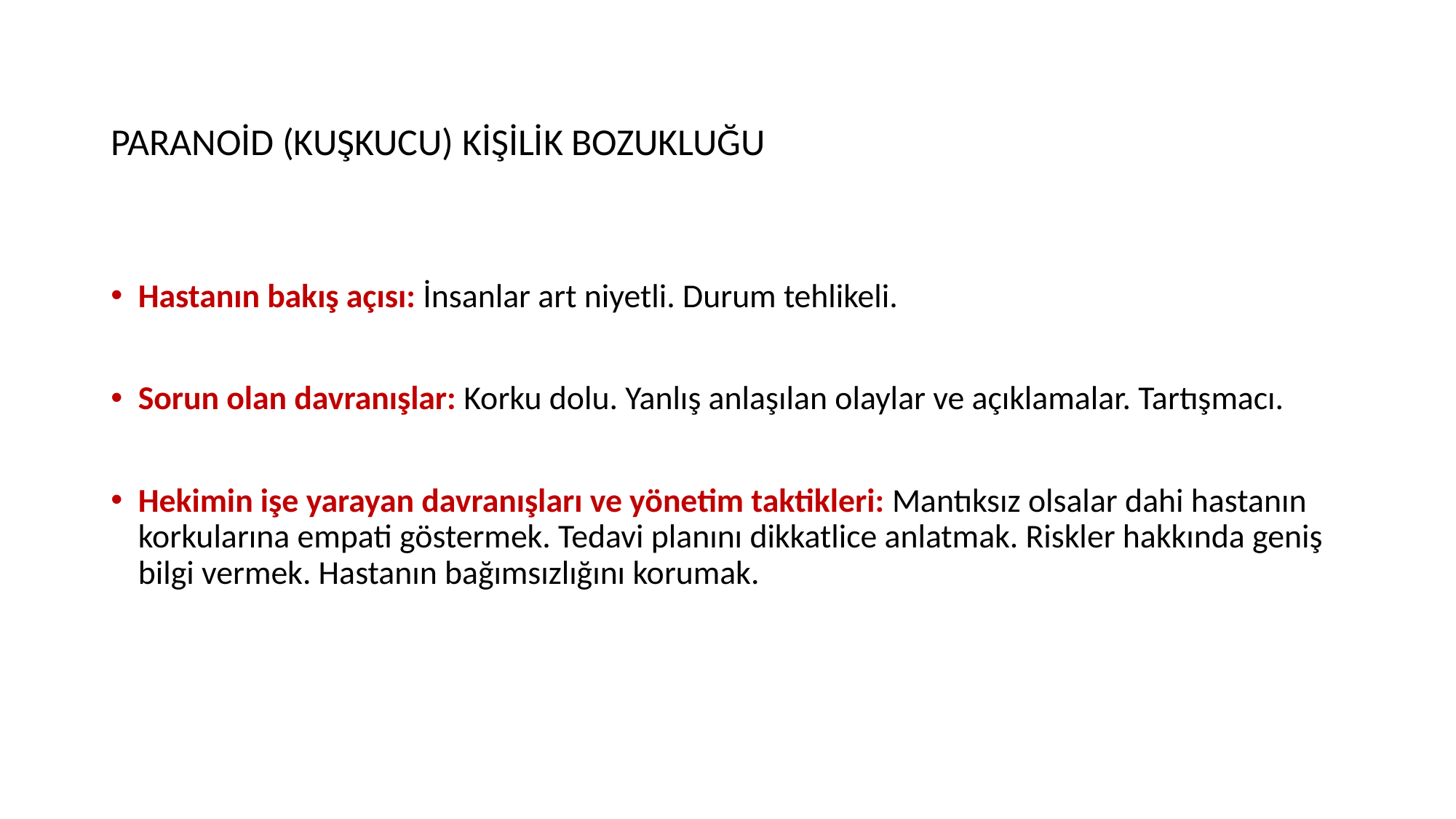

# PARANOİD (KUŞKUCU) KİŞİLİK BOZUKLUĞU

Hastanın bakış açısı: İnsanlar art niyetli. Durum tehlikeli.

Sorun olan davranışlar: Korku dolu. Yanlış anlaşılan olaylar ve açıklamalar. Tartışmacı.

Hekimin işe yarayan davranışları ve yönetim taktikleri: Mantıksız olsalar dahi hastanın korkularına empati göstermek. Tedavi planını dikkatlice anlatmak. Riskler hakkında geniş bilgi vermek. Hastanın bağımsızlığını korumak.